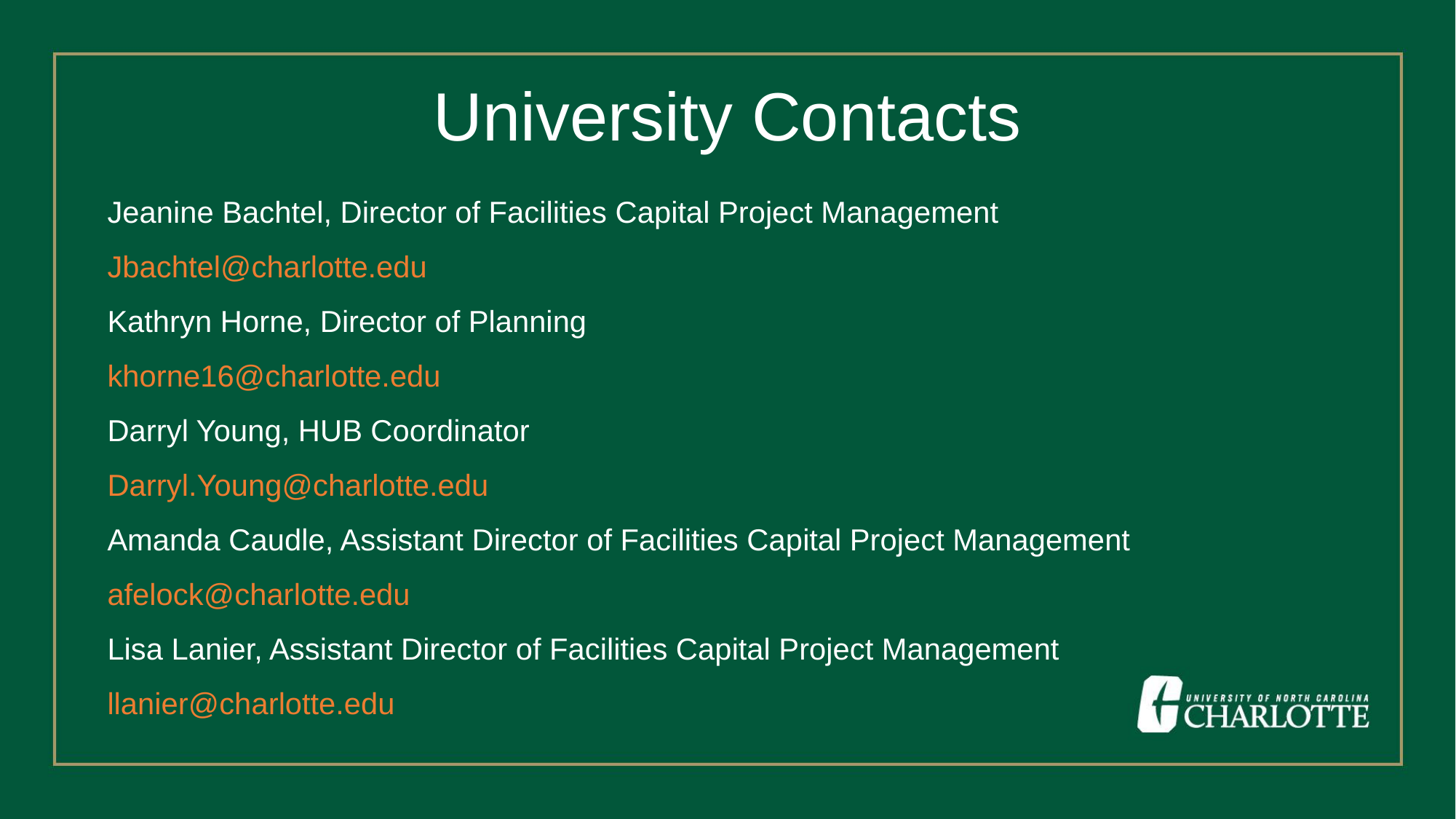

University Contacts
Jeanine Bachtel, Director of Facilities Capital Project Management			Jbachtel@charlotte.edu
Kathryn Horne, Director of Planning							khorne16@charlotte.edu
Darryl Young, HUB Coordinator							Darryl.Young@charlotte.edu
Amanda Caudle, Assistant Director of Facilities Capital Project Management 		afelock@charlotte.edu
Lisa Lanier, Assistant Director of Facilities Capital Project Management 		llanier@charlotte.edu